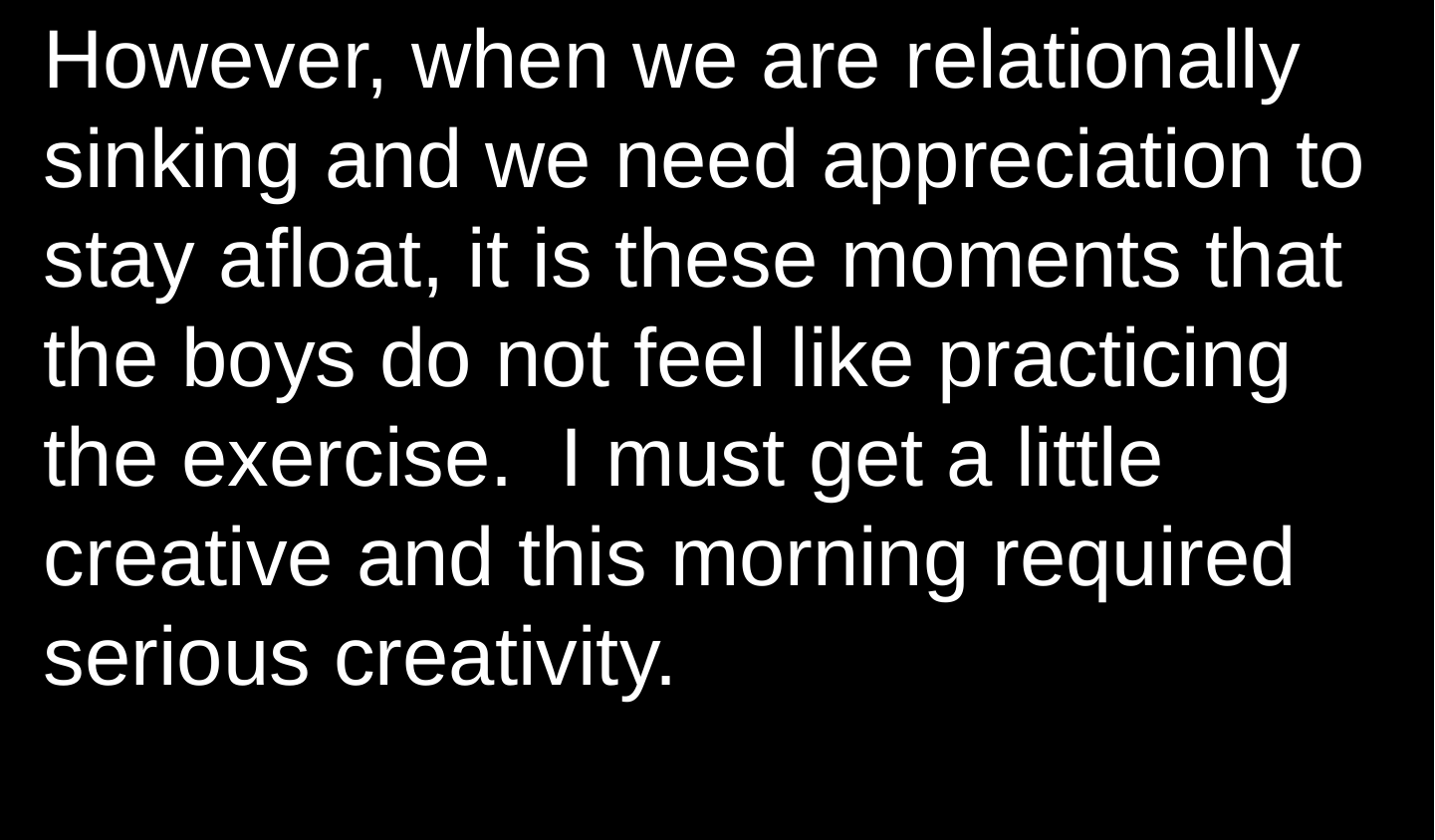

However, when we are relationally sinking and we need appreciation to stay afloat, it is these moments that the boys do not feel like practicing the exercise.  I must get a little creative and this morning required serious creativity.